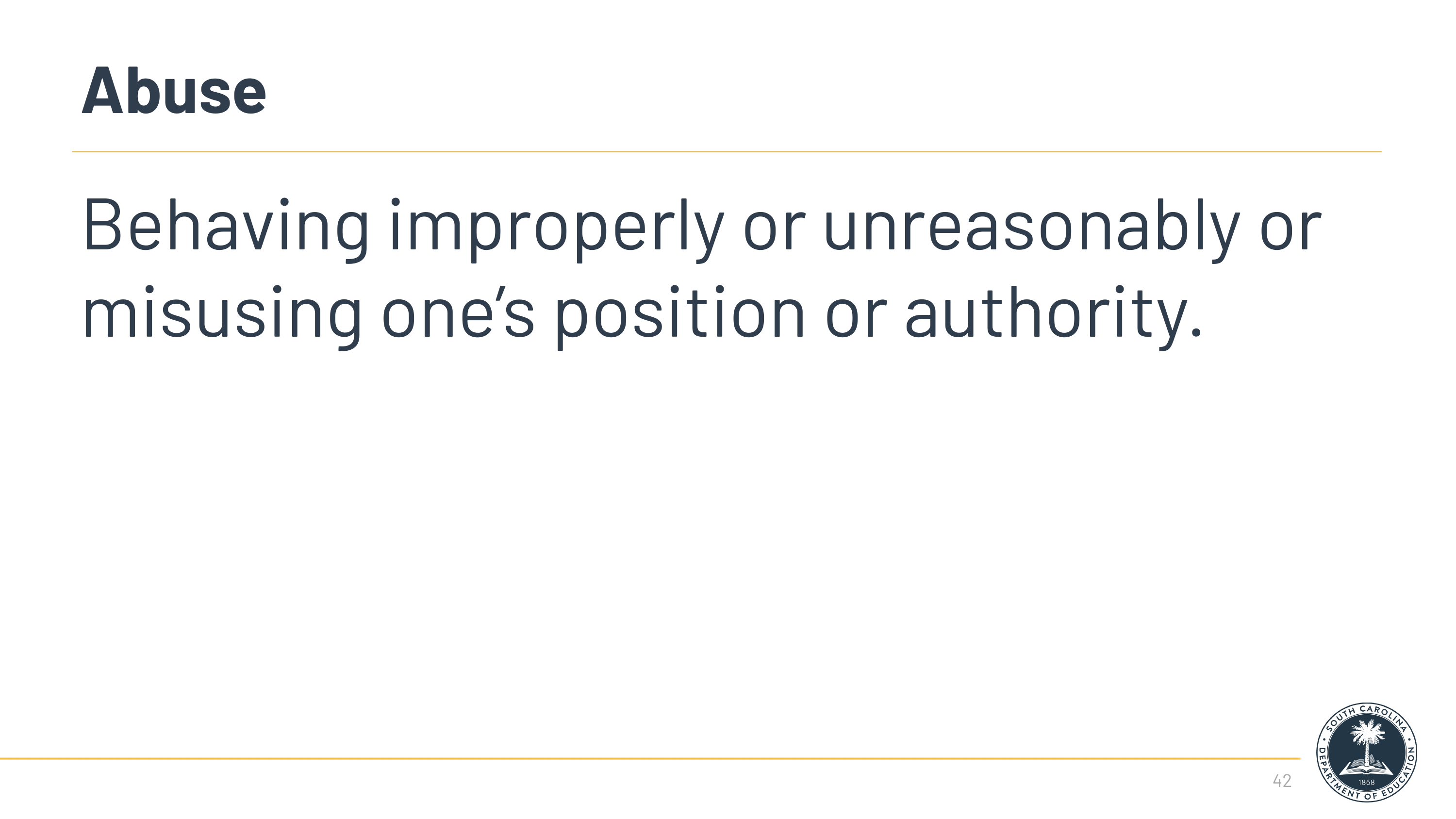

# Abuse
Behaving improperly or unreasonably or misusing one’s position or authority.
42